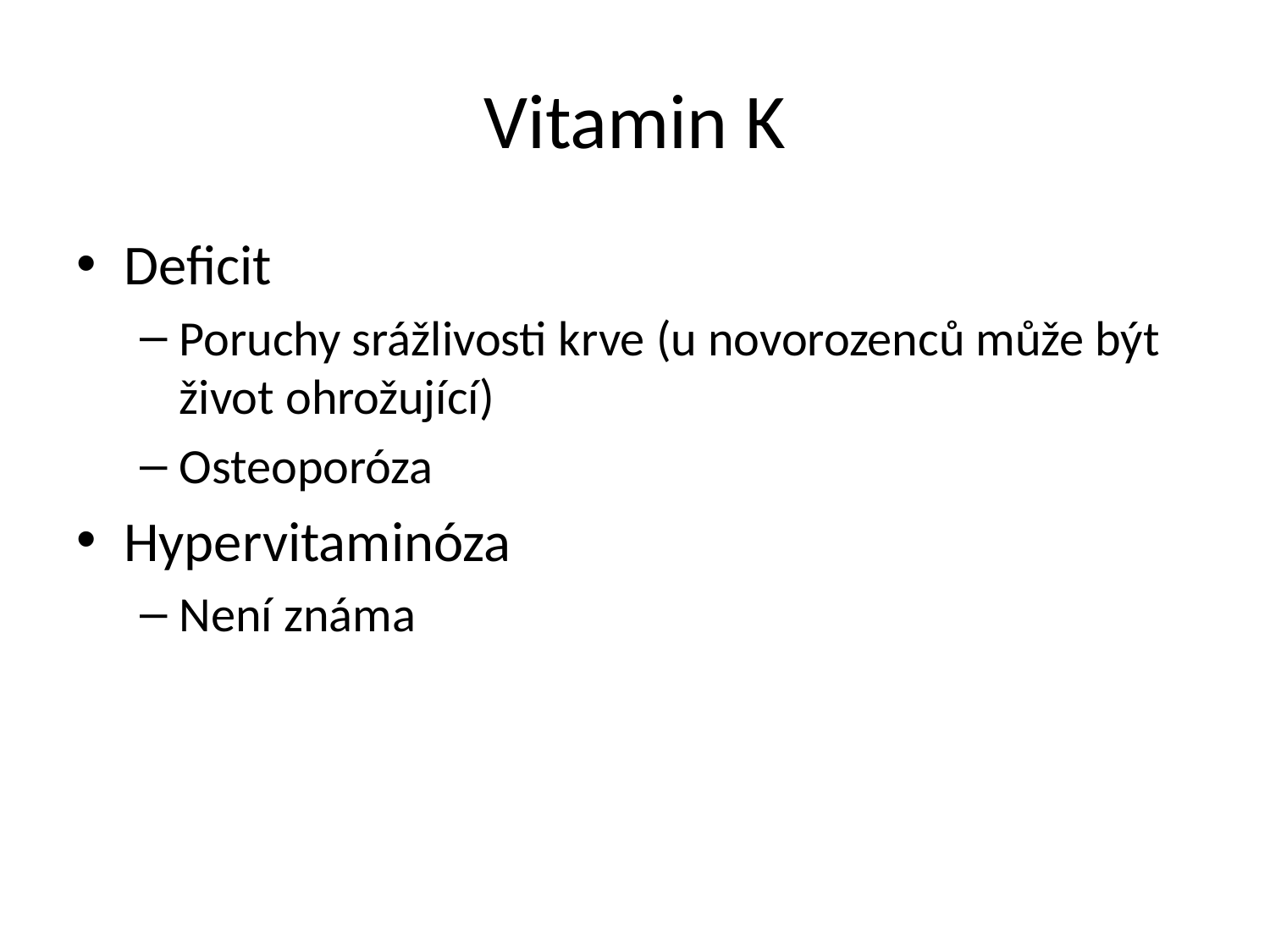

# Vitamin K

Deficit
Poruchy srážlivosti krve (u novorozenců může být život ohrožující)
Osteoporóza
Hypervitaminóza
Není známa